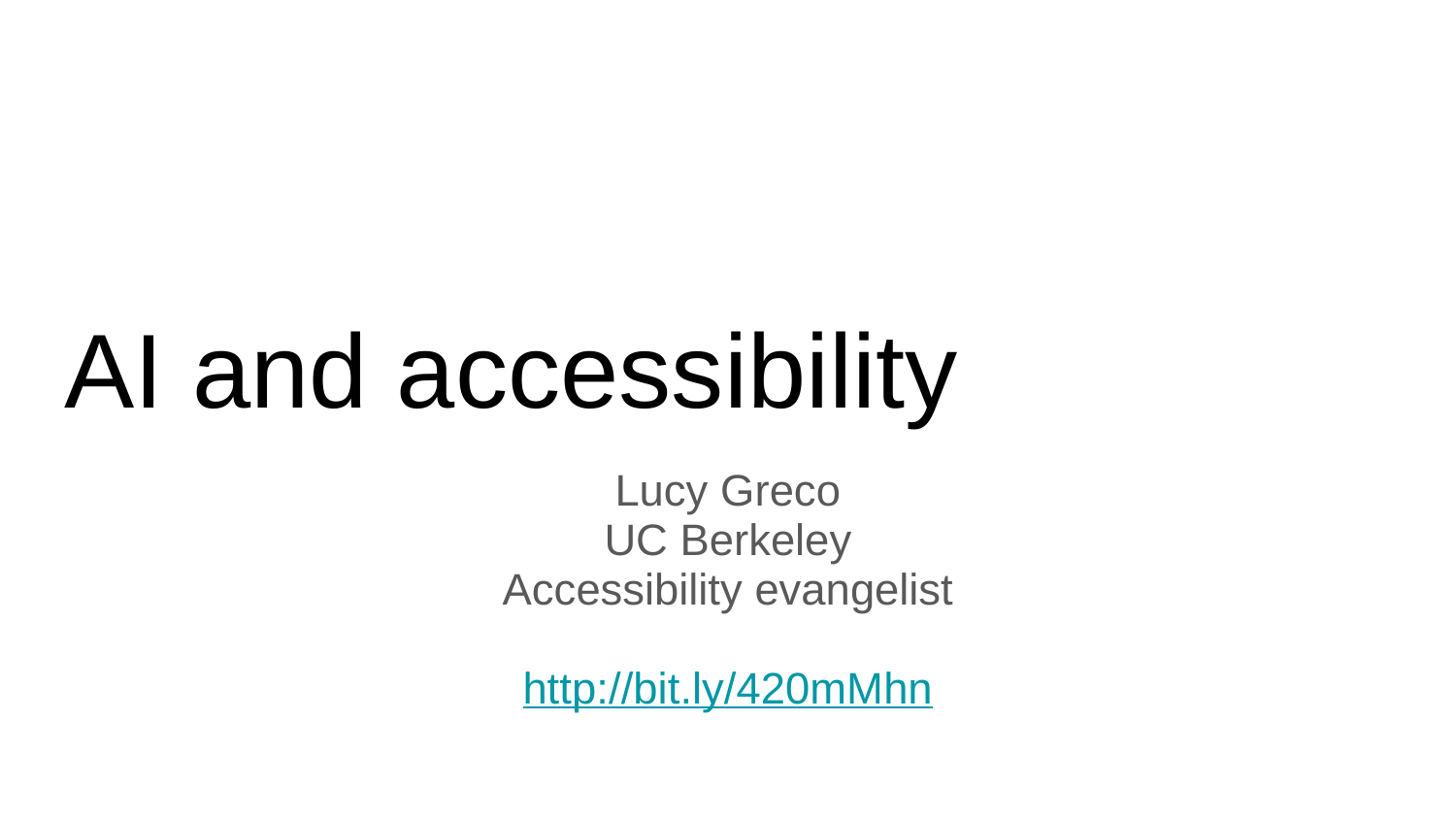

# AI and accessibility
Lucy Greco
UC Berkeley
Accessibility evangelist

http://bit.ly/420mMhn